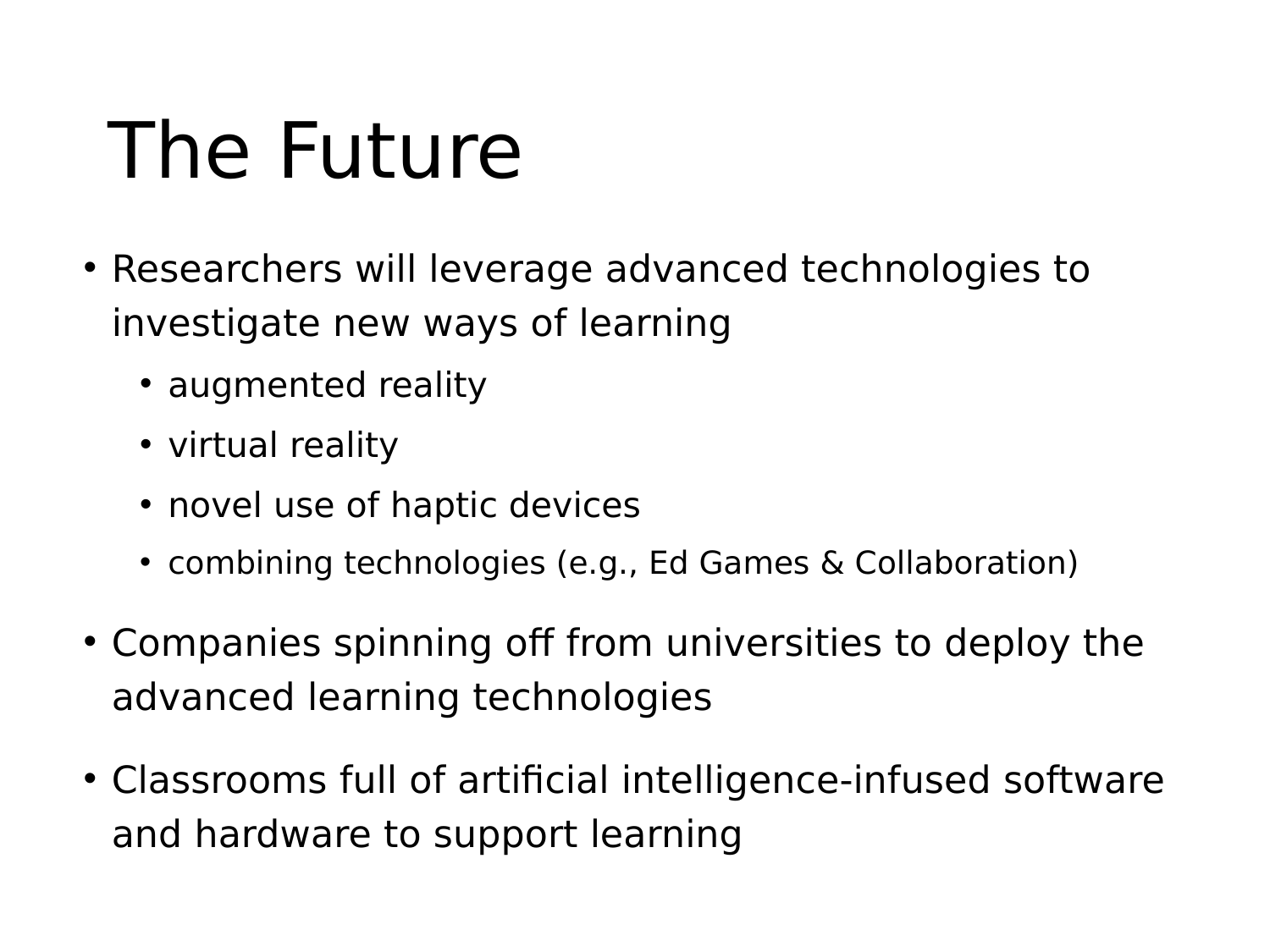

# The Future
Researchers will leverage advanced technologies to investigate new ways of learning
augmented reality
virtual reality
novel use of haptic devices
combining technologies (e.g., Ed Games & Collaboration)
Companies spinning off from universities to deploy the advanced learning technologies
Classrooms full of artificial intelligence-infused software and hardware to support learning
Yet, more science and technology is needed:
How can we identify and adapt to boredom, frustration and confusion in tutoring systems?
How can we make collaborative learning systems more directly adaptive to student needs?
Educational games are exciting, but are they beneficial to learning? Can we leverage game adaptation to the benefit of learning?